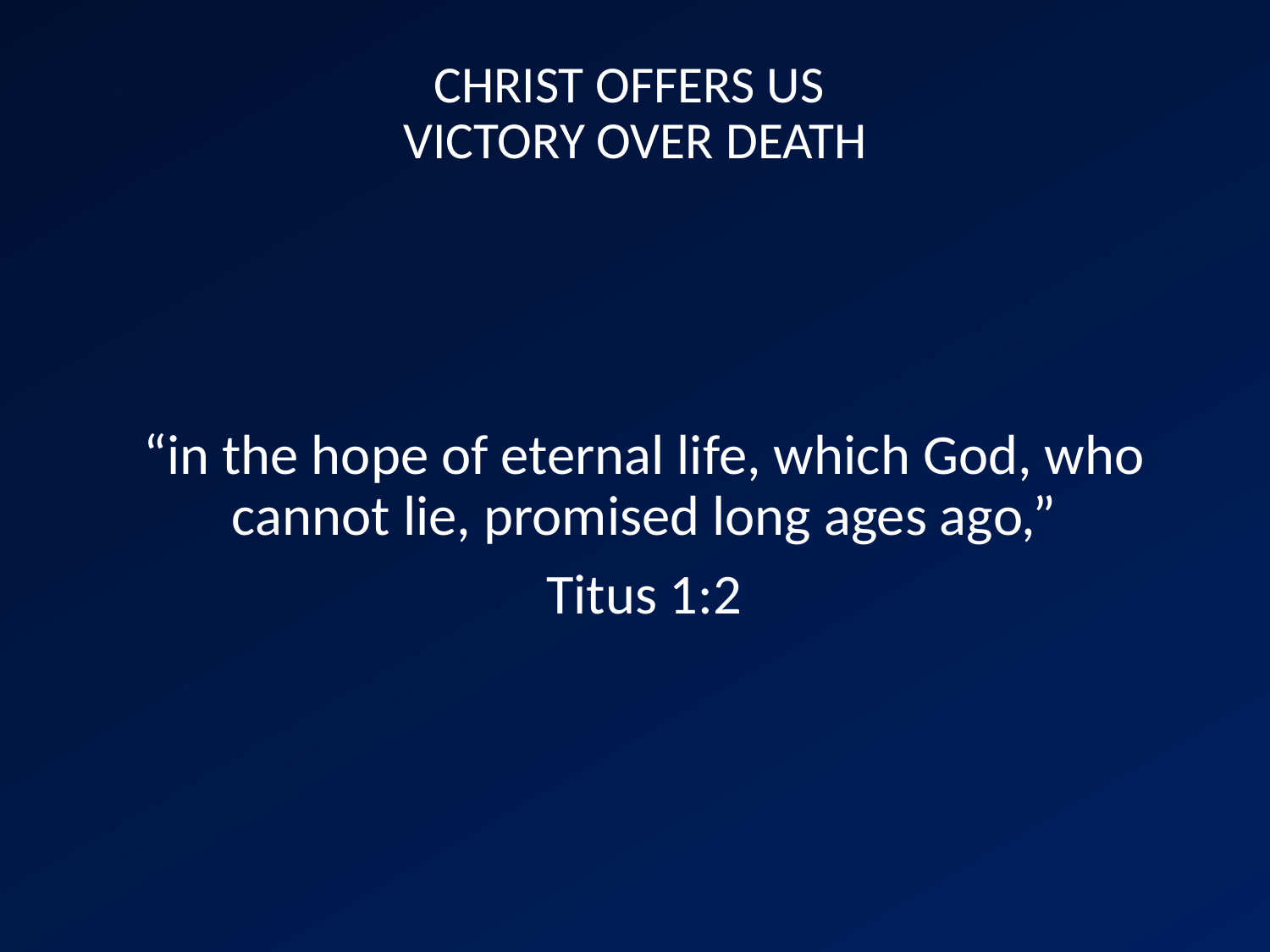

# CHRIST OFFERS US VICTORY OVER DEATH
“in the hope of eternal life, which God, who cannot lie, promised long ages ago,”
Titus 1:2